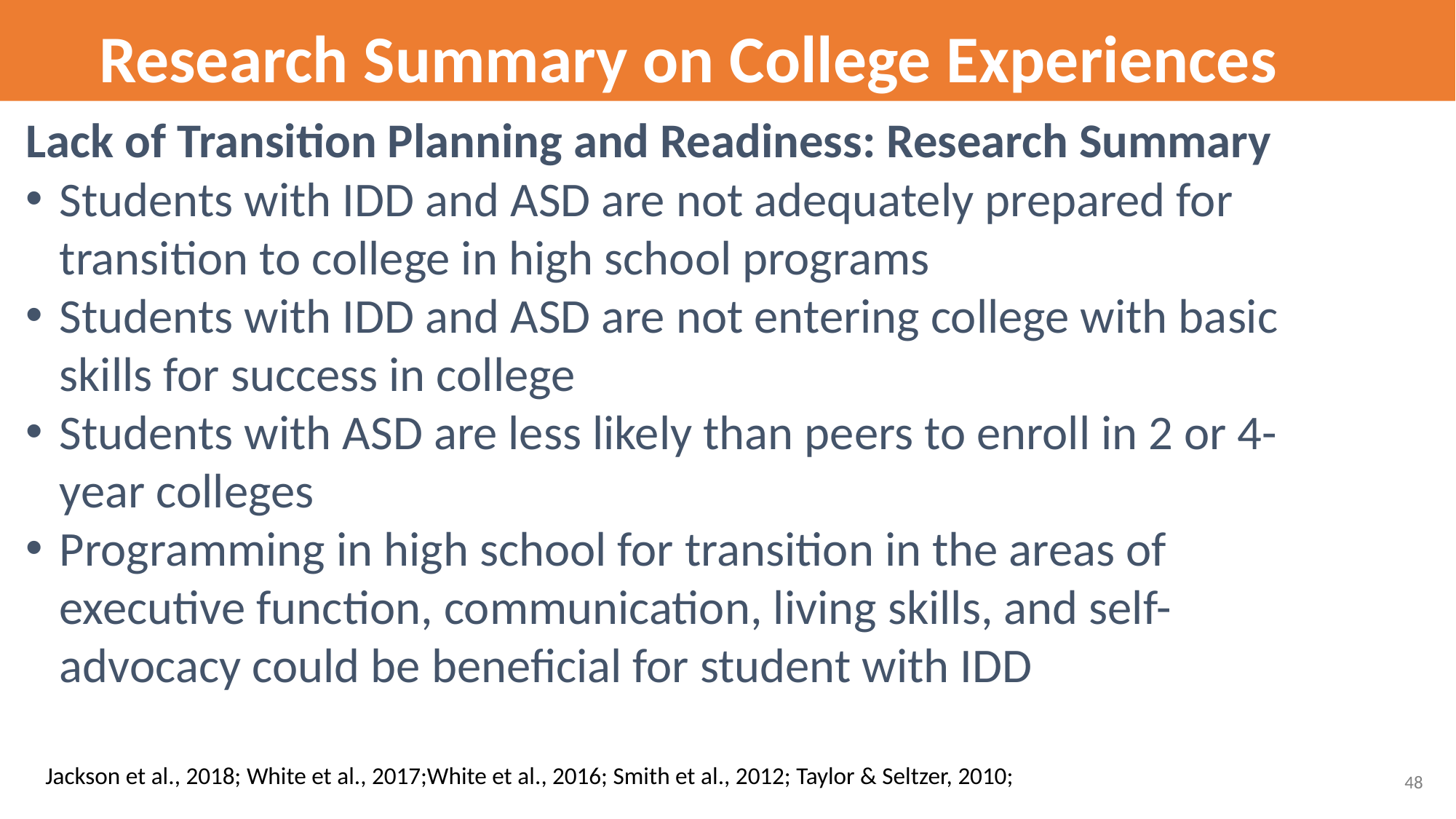

Research Summary on College Experiences
Lack of Transition Planning and Readiness: Research Summary
Students with IDD and ASD are not adequately prepared for transition to college in high school programs
Students with IDD and ASD are not entering college with basic skills for success in college
Students with ASD are less likely than peers to enroll in 2 or 4-year colleges
Programming in high school for transition in the areas of executive function, communication, living skills, and self-advocacy could be beneficial for student with IDD
Jackson et al., 2018; White et al., 2017;White et al., 2016; Smith et al., 2012; Taylor & Seltzer, 2010;
48